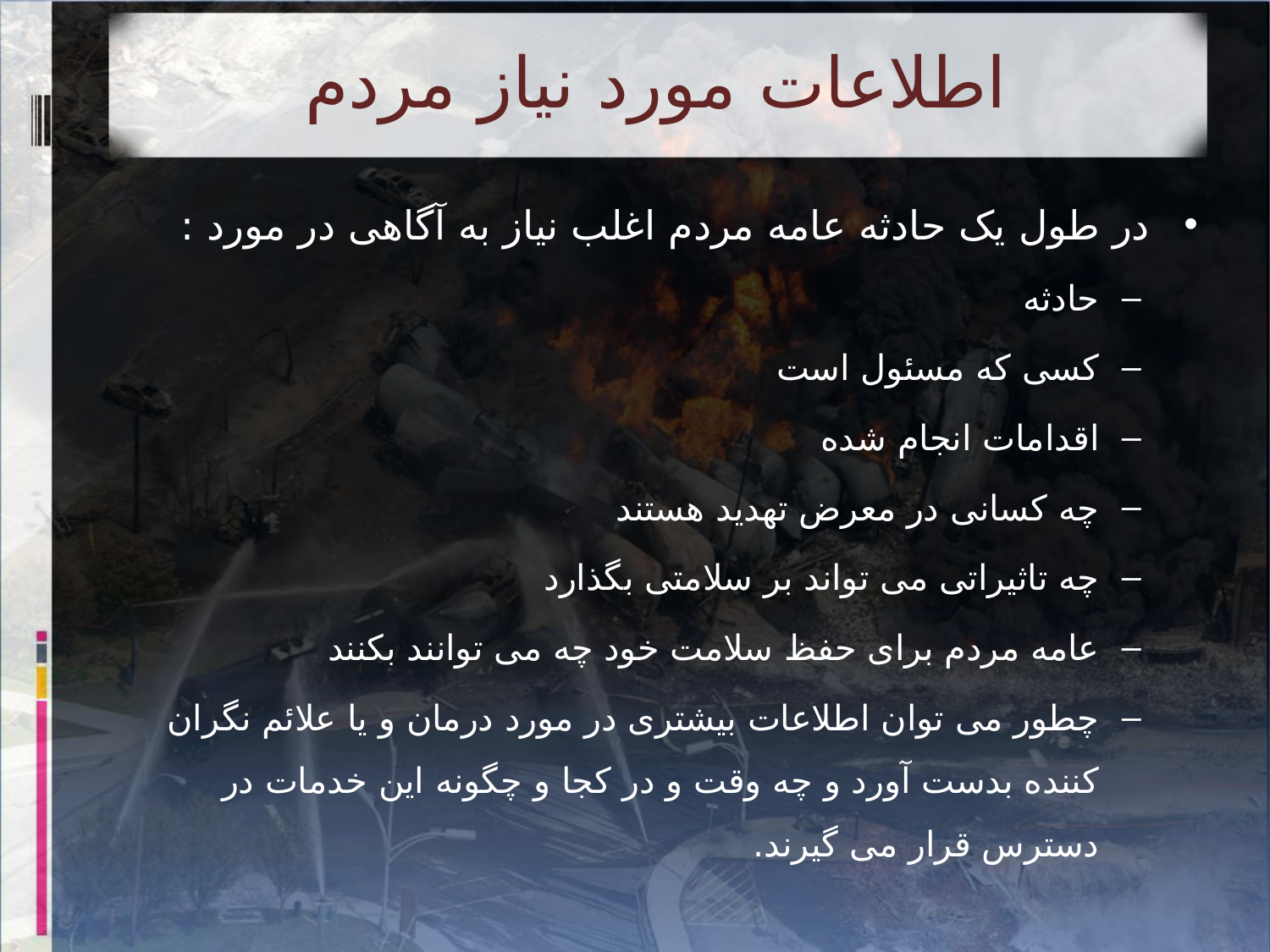

# اطلاعات مورد نياز مردم
در طول یک حادثه عامه مردم اغلب نیاز به آگاهی در مورد :
حادثه
کسی که مسئول است
اقدامات انجام شده
چه کسانی در معرض تهدید هستند
چه تاثیراتی می تواند بر سلامتی بگذارد
عامه مردم برای حفظ سلامت خود چه می توانند بکنند
چطور می توان اطلاعات بیشتری در مورد درمان و یا علائم نگران کننده بدست آورد و چه وقت و در کجا و چگونه این خدمات در دسترس قرار می گیرند.